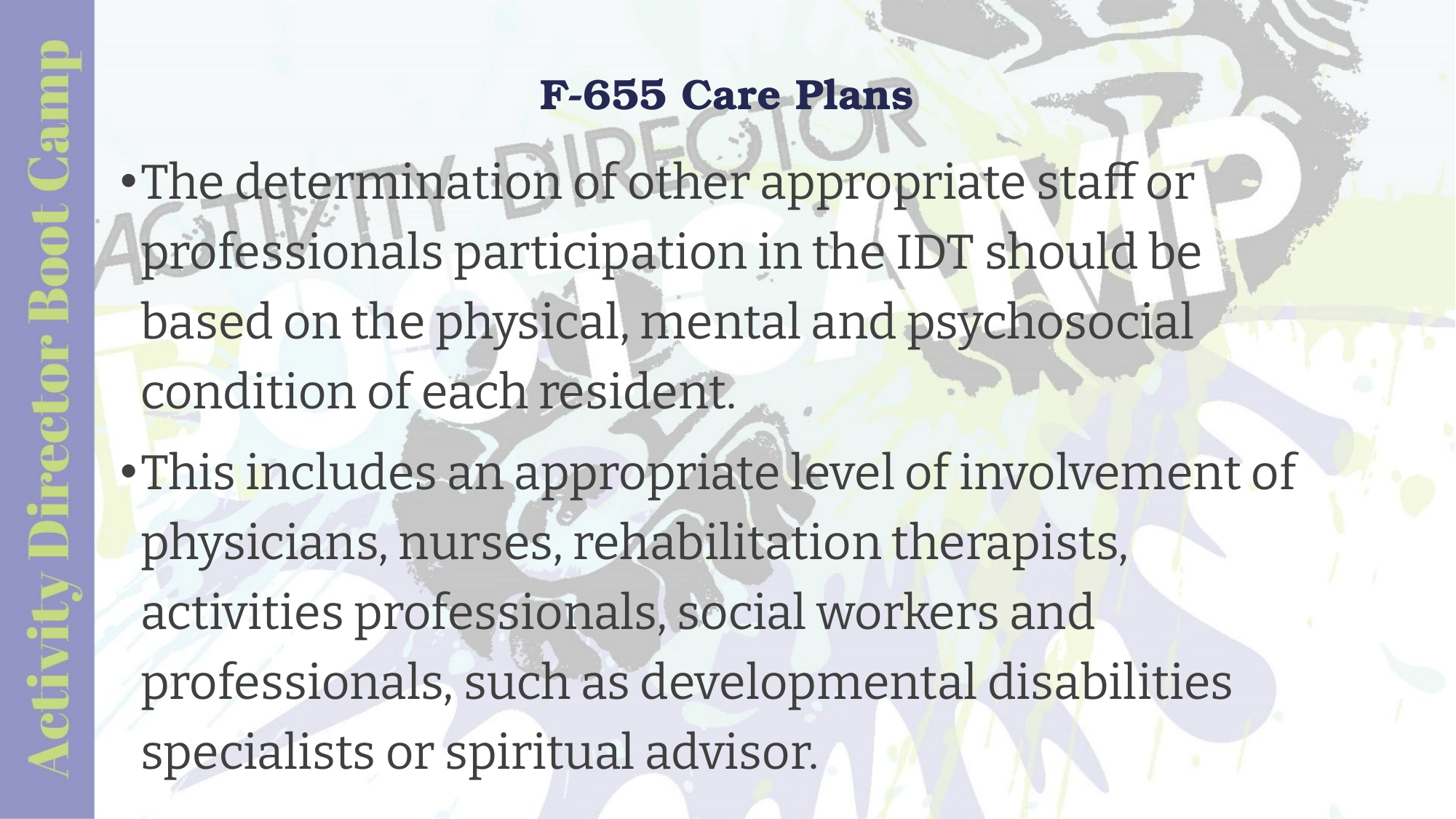

# F-655 Care Plans
The determination of other appropriate staff or professionals participation in the IDT should be based on the physical, mental and psychosocial condition of each resident.
This includes an appropriate level of involvement of physicians, nurses, rehabilitation therapists, activities professionals, social workers and professionals, such as developmental disabilities specialists or spiritual advisor.